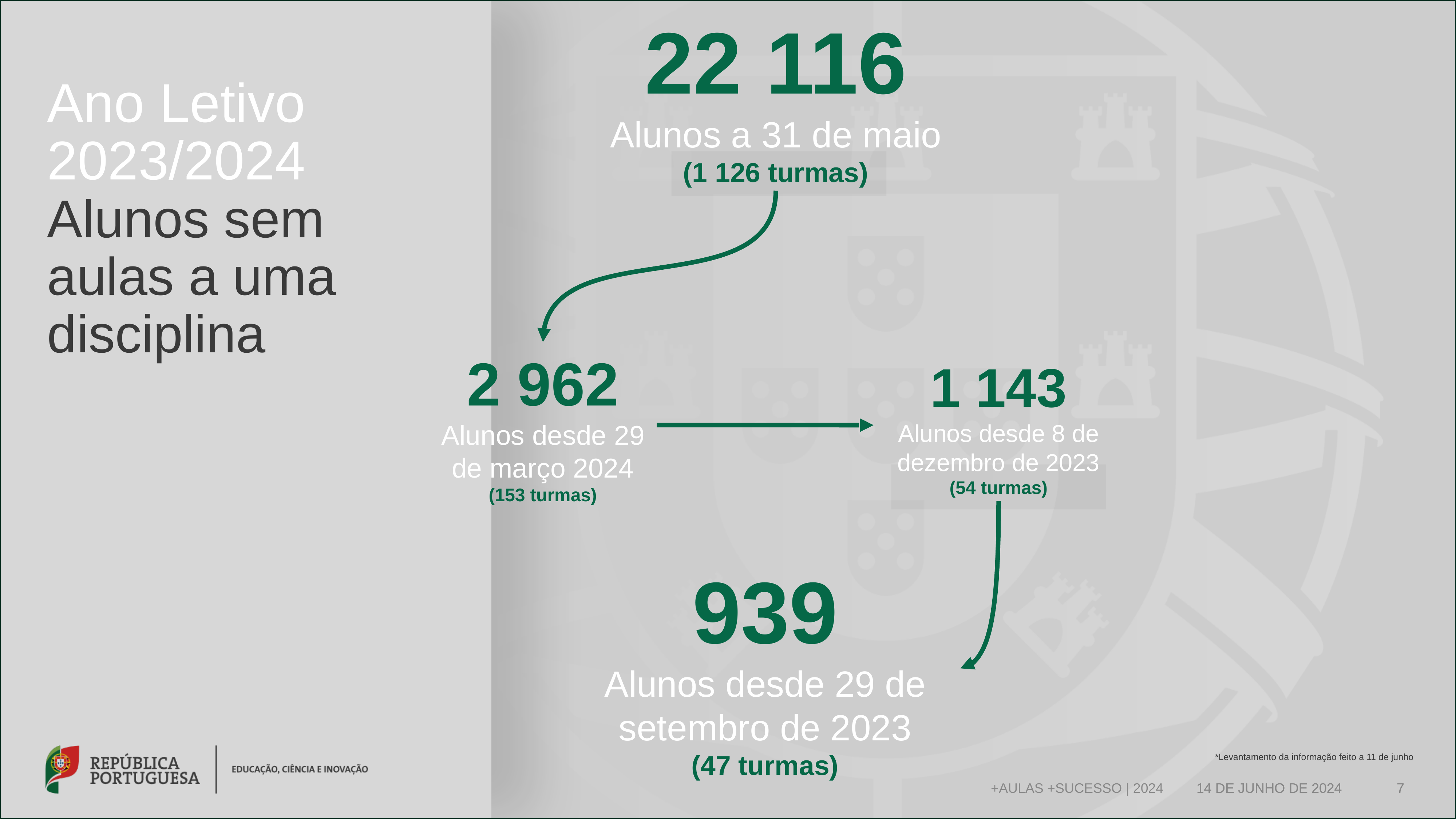

22 116
Alunos a 31 de maio
(1 126 turmas)
| Ano Letivo 2023/2024 Alunos sem aulas a uma disciplina |
| --- |
|  |

2 962
Alunos desde 29 de março 2024
(153 turmas)
1 143
Alunos desde 8 de dezembro de 2023
(54 turmas)

939
Alunos desde 29 de setembro de 2023
(47 turmas)
*Levantamento da informação feito a 11 de junho